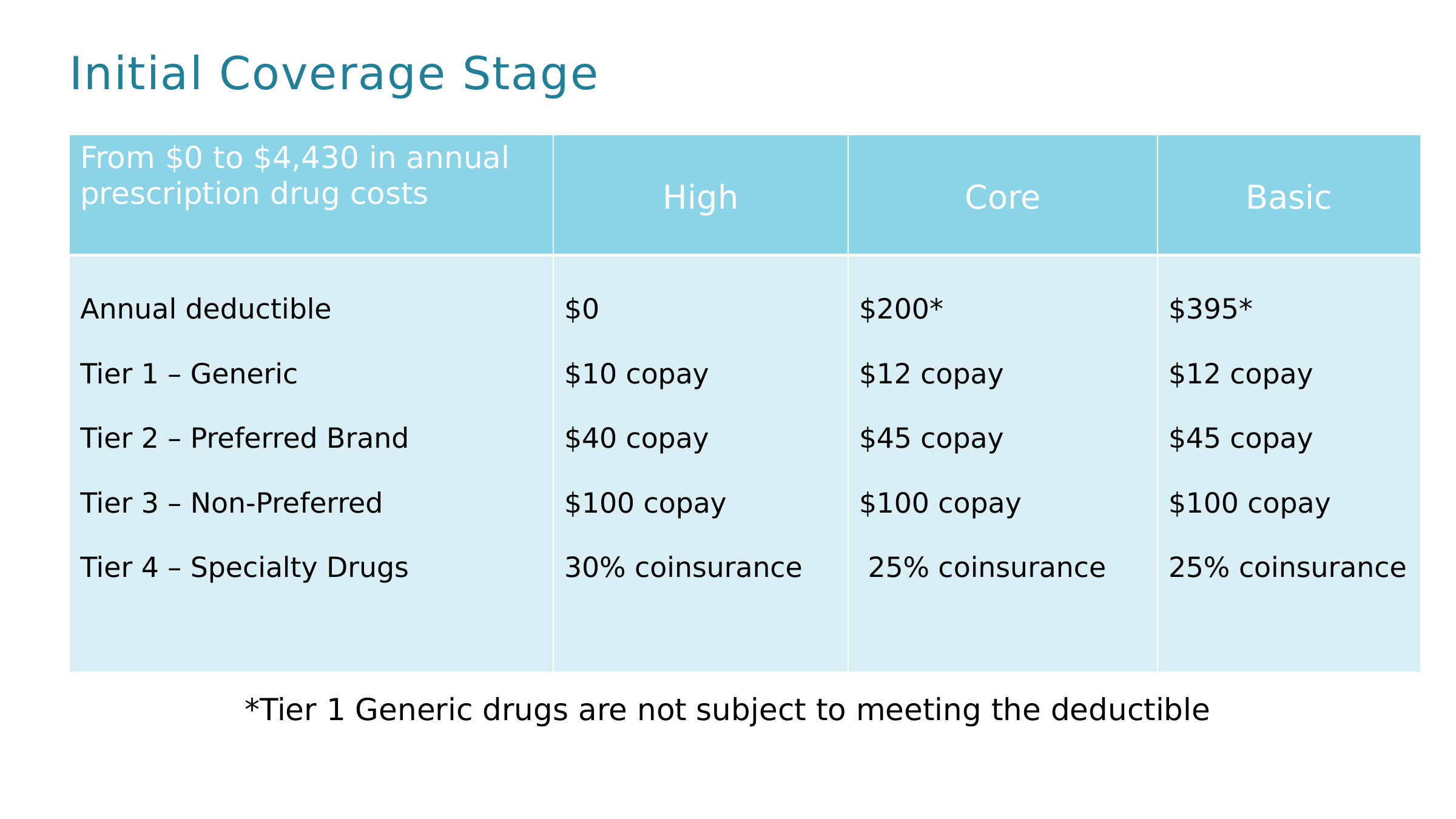

# Initial Coverage Stage
| From $0 to $4,430 in annual prescription drug costs | High | Core | Basic |
| --- | --- | --- | --- |
| Annual deductible Tier 1 – Generic Tier 2 – Preferred Brand Tier 3 – Non-Preferred Tier 4 – Specialty Drugs | $0 $10 copay $40 copay $100 copay 30% coinsurance | $200\* $12 copay $45 copay $100 copay 25% coinsurance | $395\* $12 copay $45 copay $100 copay 25% coinsurance |
*Tier 1 Generic drugs are not subject to meeting the deductible